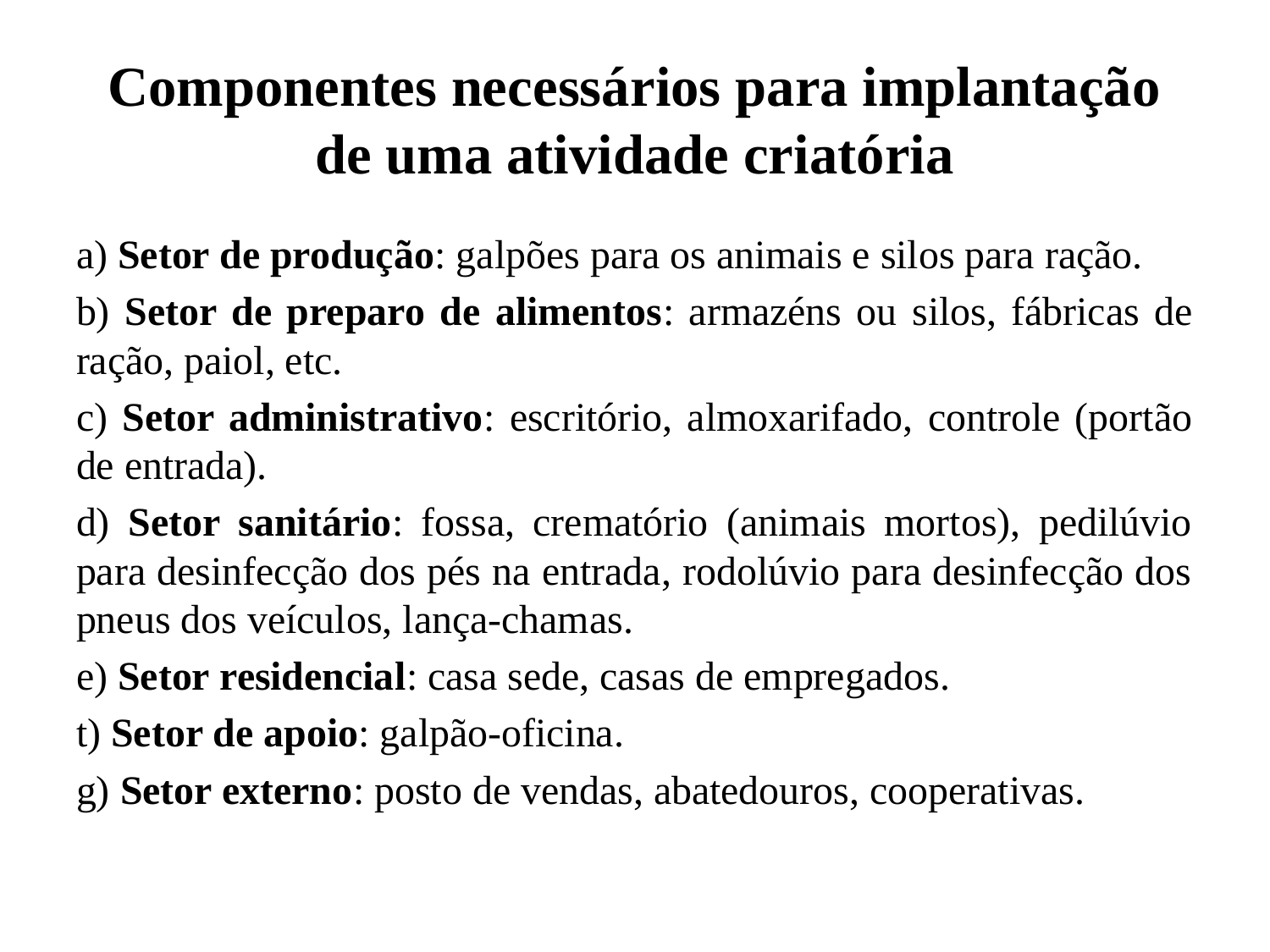

# Componentes necessários para implantação de uma atividade criatória
a) Setor de produção: galpões para os animais e silos para ração.
b) Setor de preparo de alimentos: armazéns ou silos, fábricas de ração, paiol, etc.
c) Setor administrativo: escritório, almoxarifado, controle (portão de entrada).
d) Setor sanitário: fossa, crematório (animais mortos), pedilúvio para desinfecção dos pés na entrada, rodolúvio para desinfecção dos pneus dos veículos, lança-chamas.
e) Setor residencial: casa sede, casas de empregados.
t) Setor de apoio: galpão-oficina.
g) Setor externo: posto de vendas, abatedouros, cooperativas.